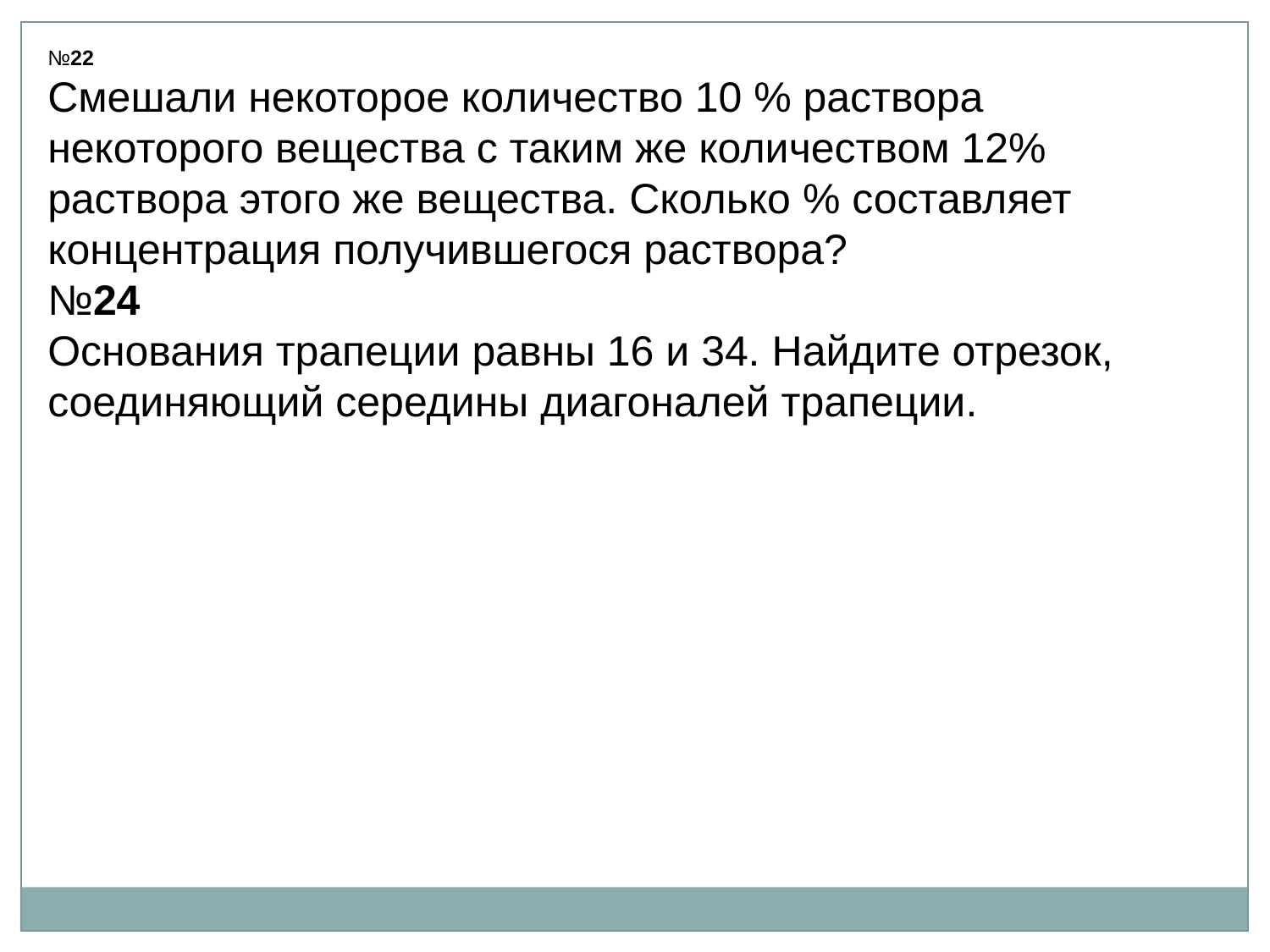

№22
Смешали некоторое количество 10 % раствора некоторого вещества с таким же количеством 12% раствора этого же вещества. Сколько % составляет концентрация получившегося раствора?
№24
Основания трапеции равны 16 и 34. Найдите отрезок, соединяющий середины диагоналей трапеции.